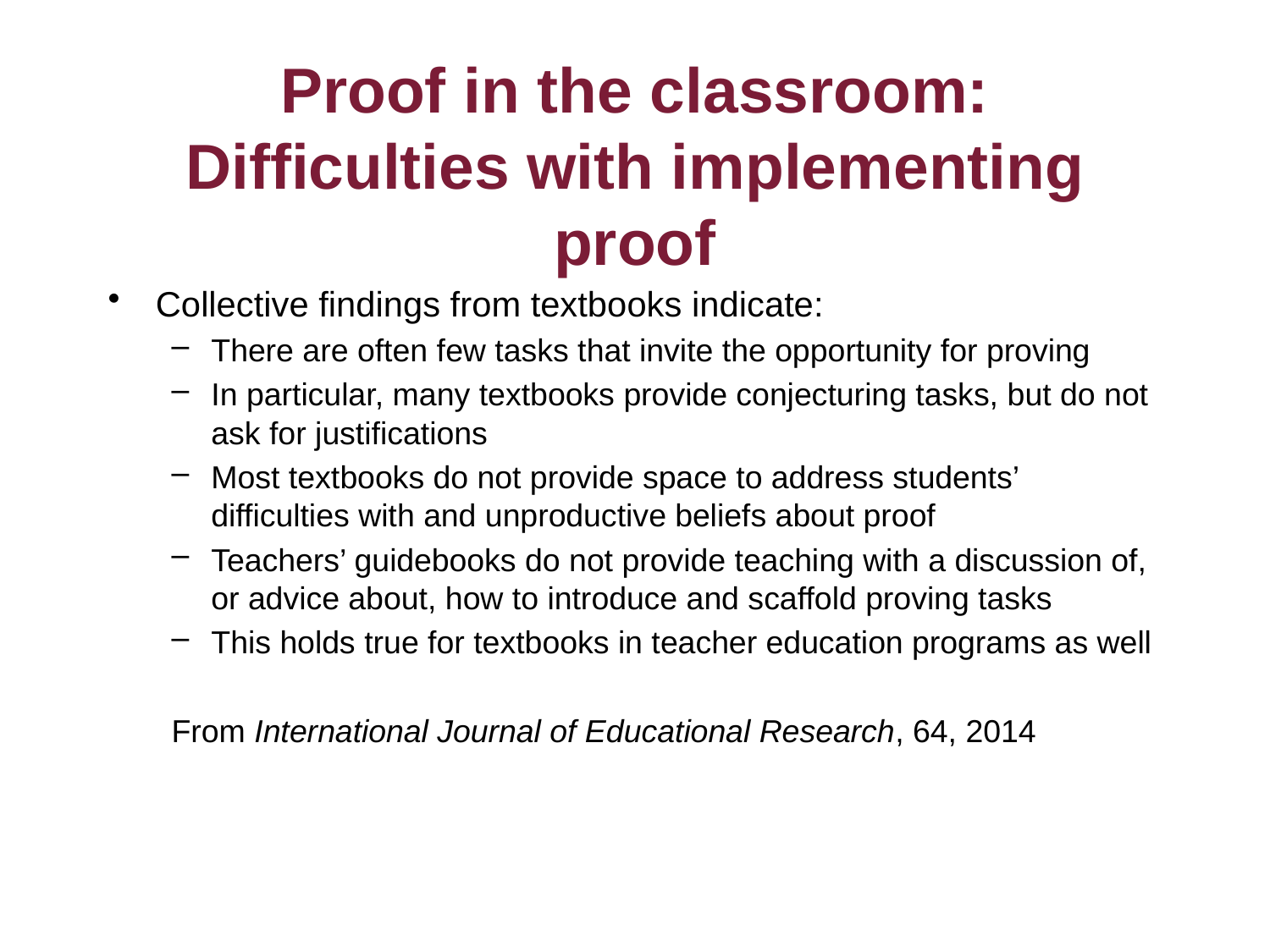

# Proof in the classroom: Difficulties with implementing proof
Collective findings from textbooks indicate:
There are often few tasks that invite the opportunity for proving
In particular, many textbooks provide conjecturing tasks, but do not ask for justifications
Most textbooks do not provide space to address students’ difficulties with and unproductive beliefs about proof
Teachers’ guidebooks do not provide teaching with a discussion of, or advice about, how to introduce and scaffold proving tasks
This holds true for textbooks in teacher education programs as well

From International Journal of Educational Research, 64, 2014